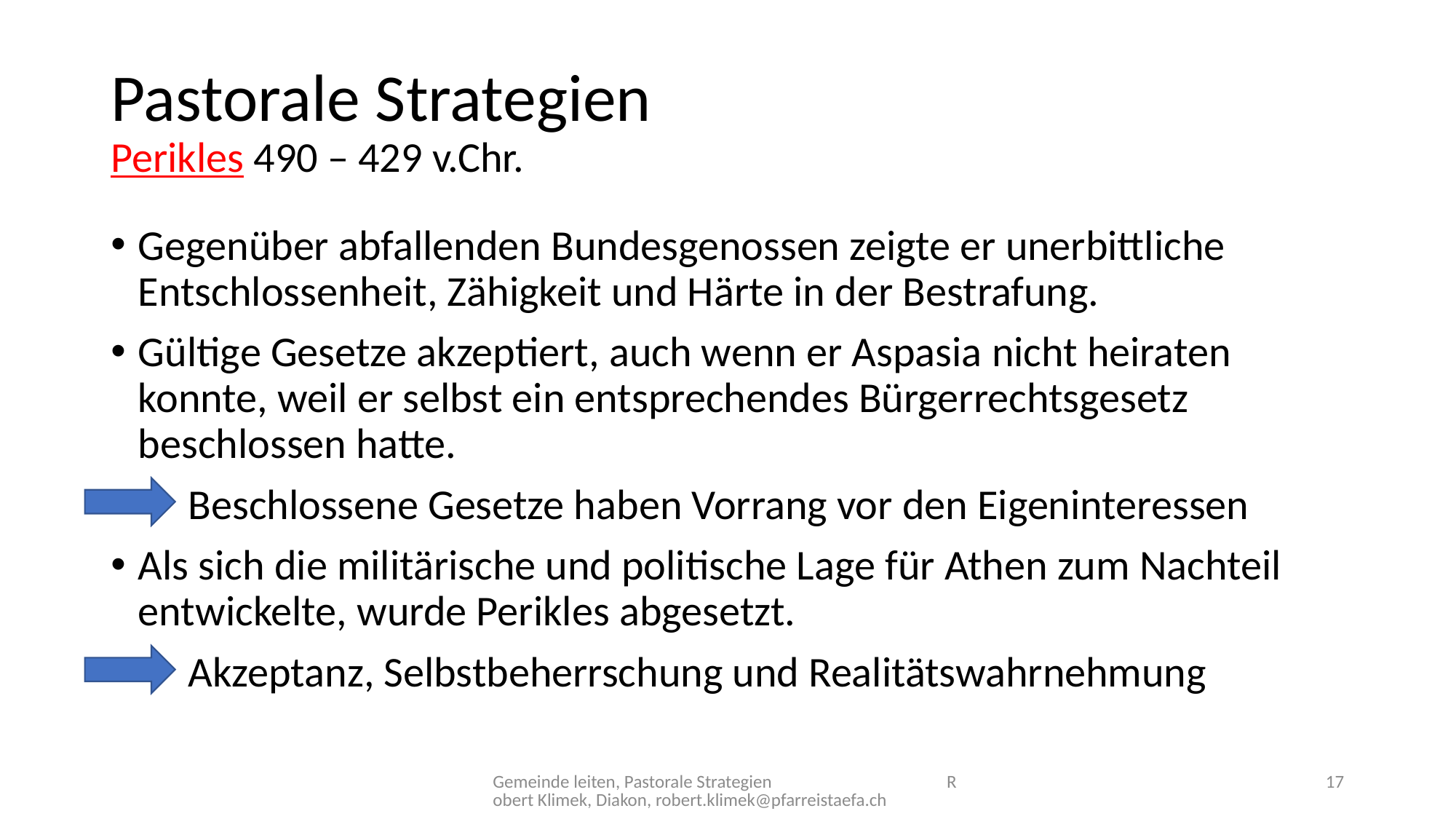

# Pastorale Strategien Perikles 490 – 429 v.Chr.
Gegenüber abfallenden Bundesgenossen zeigte er unerbittliche Entschlossenheit, Zähigkeit und Härte in der Bestrafung.
Gültige Gesetze akzeptiert, auch wenn er Aspasia nicht heiraten konnte, weil er selbst ein entsprechendes Bürgerrechtsgesetz beschlossen hatte.
        Beschlossene Gesetze haben Vorrang vor den Eigeninteressen
Als sich die militärische und politische Lage für Athen zum Nachteil entwickelte, wurde Perikles abgesetzt.
        Akzeptanz, Selbstbeherrschung und Realitätswahrnehmung

Gemeinde leiten, Pastorale Strategien                                          Robert Klimek, Diakon, robert.klimek@pfarreistaefa.ch
17